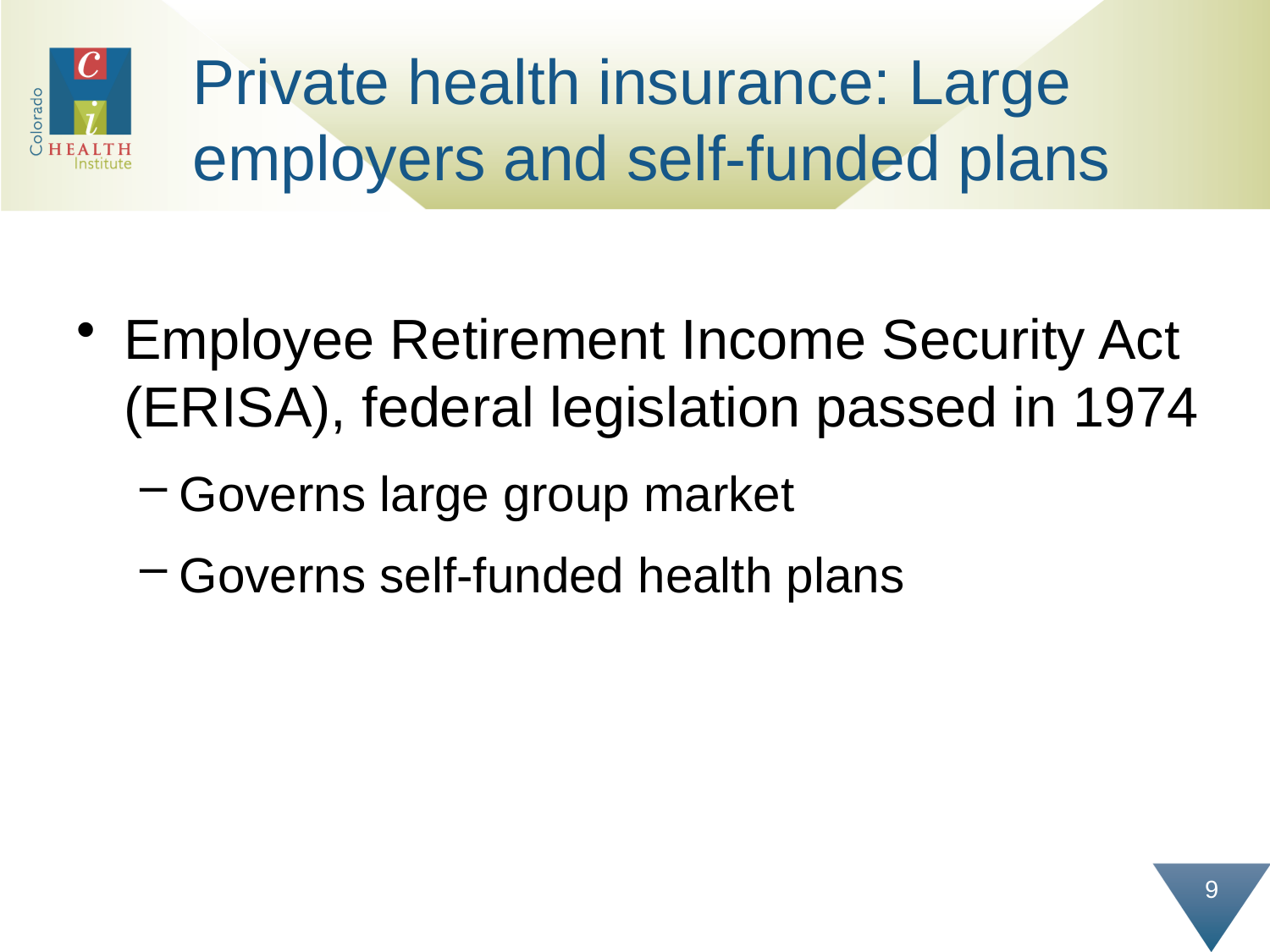

# Private health insurance: Large employers and self-funded plans
Employee Retirement Income Security Act (ERISA), federal legislation passed in 1974
Governs large group market
Governs self-funded health plans

9